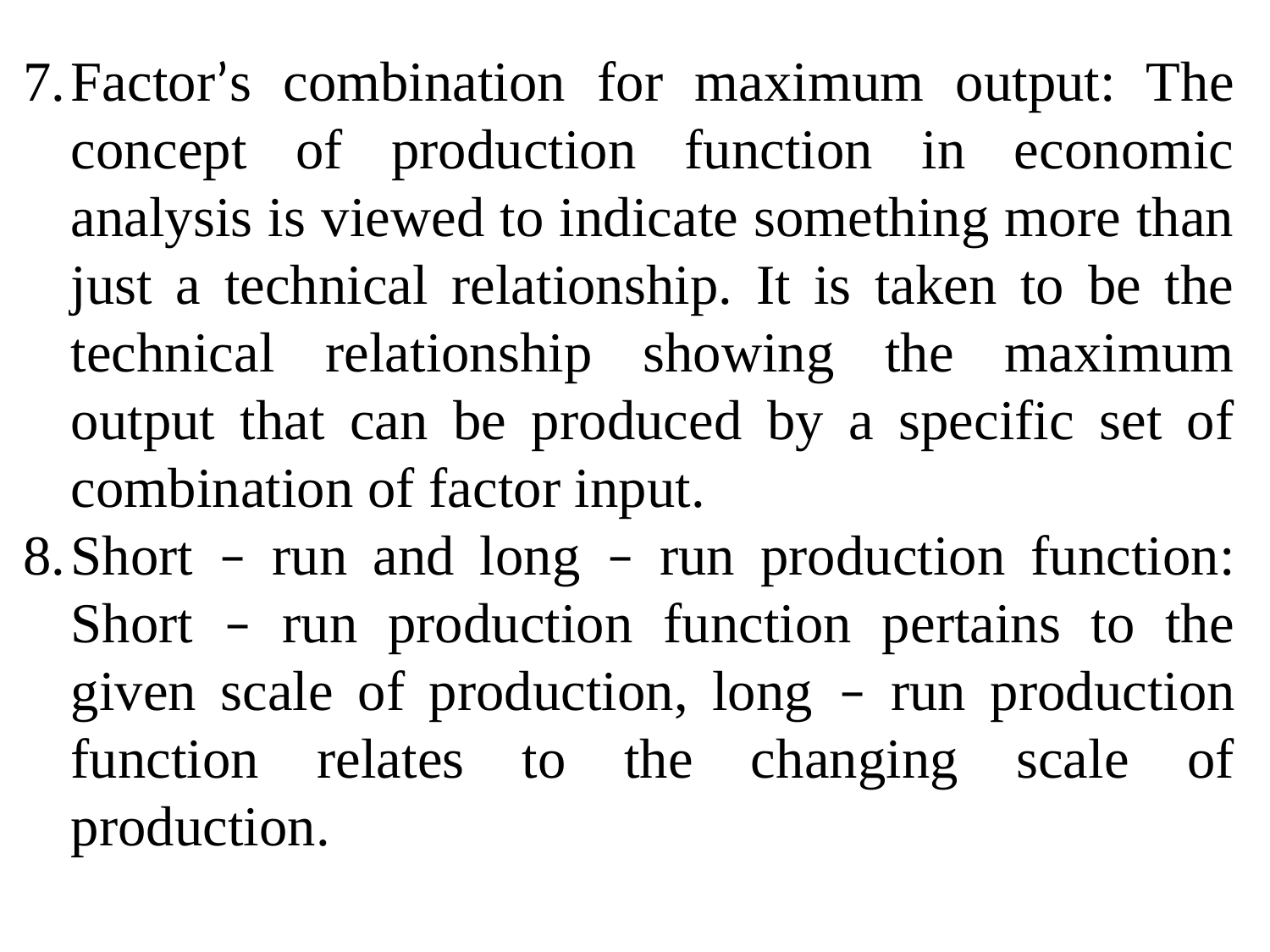

Factor’s combination for maximum output: The concept of production function in economic analysis is viewed to indicate something more than just a technical relationship. It is taken to be the technical relationship showing the maximum output that can be produced by a specific set of combination of factor input.
Short – run and long – run production function: Short – run production function pertains to the given scale of production, long – run production function relates to the changing scale of production.